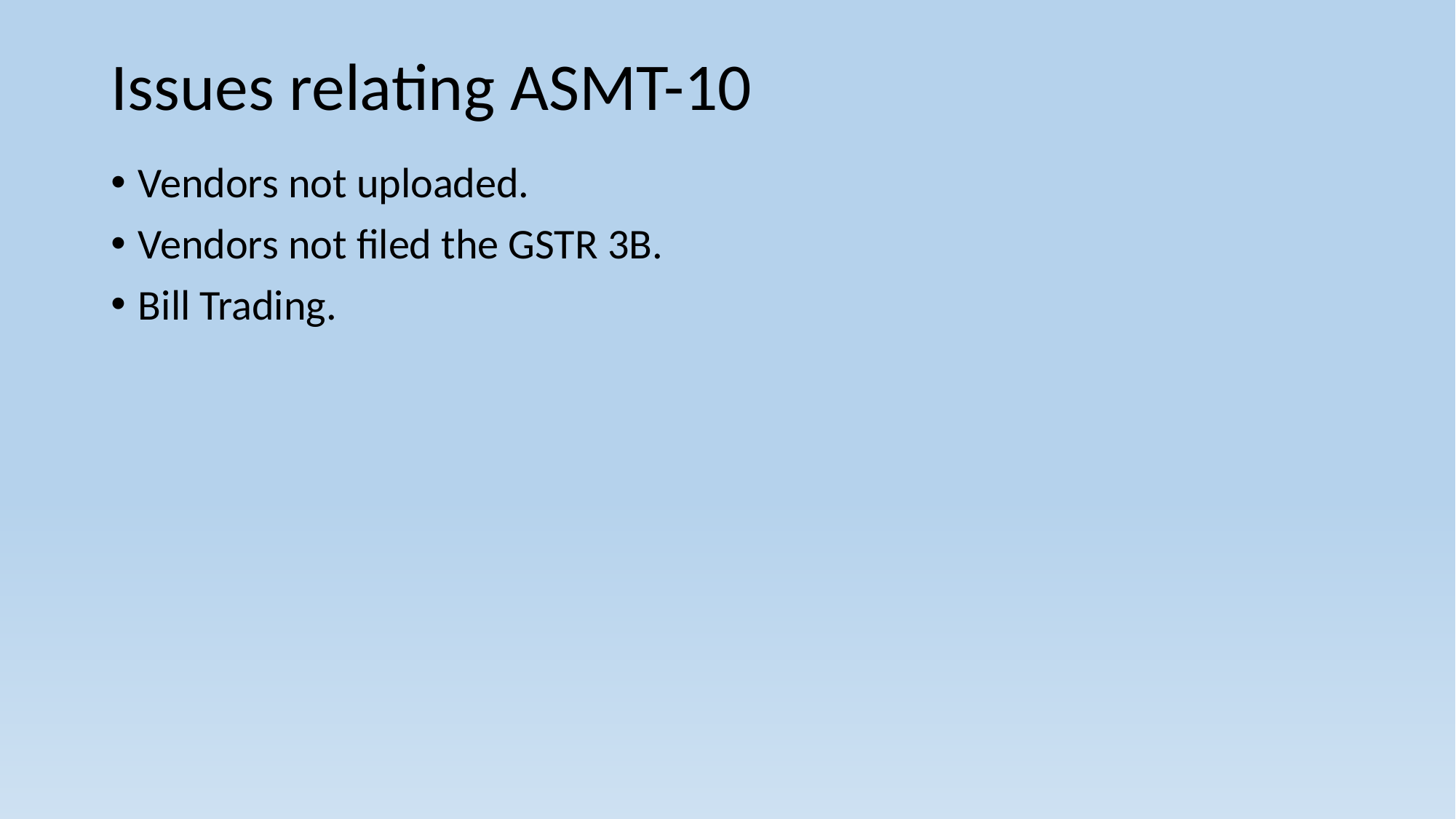

# Issues relating ASMT-10
Vendors not uploaded.
Vendors not filed the GSTR 3B.
Bill Trading.